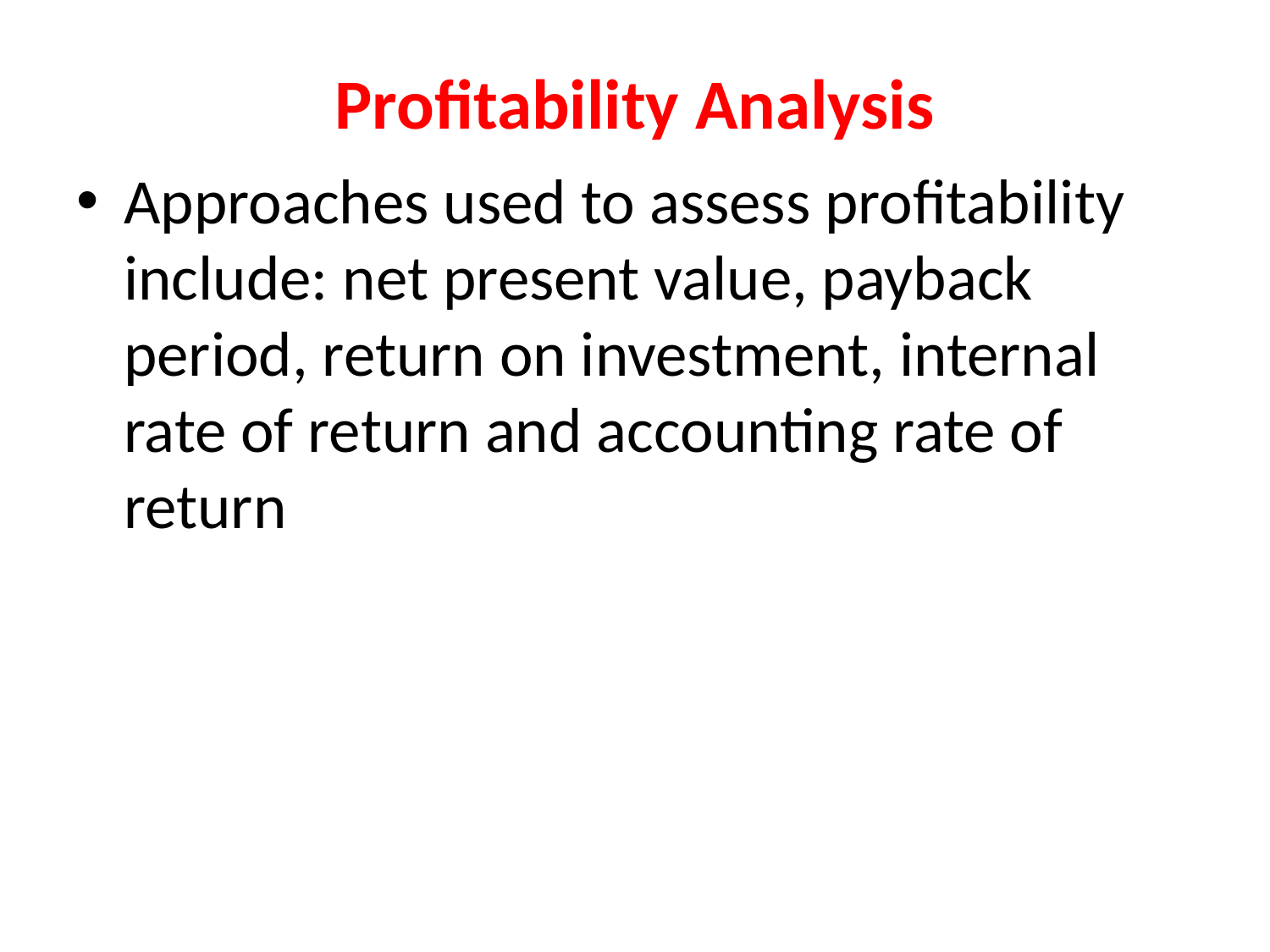

# Profitability Analysis
Approaches used to assess profitability include: net present value, payback period, return on investment, internal rate of return and accounting rate of return